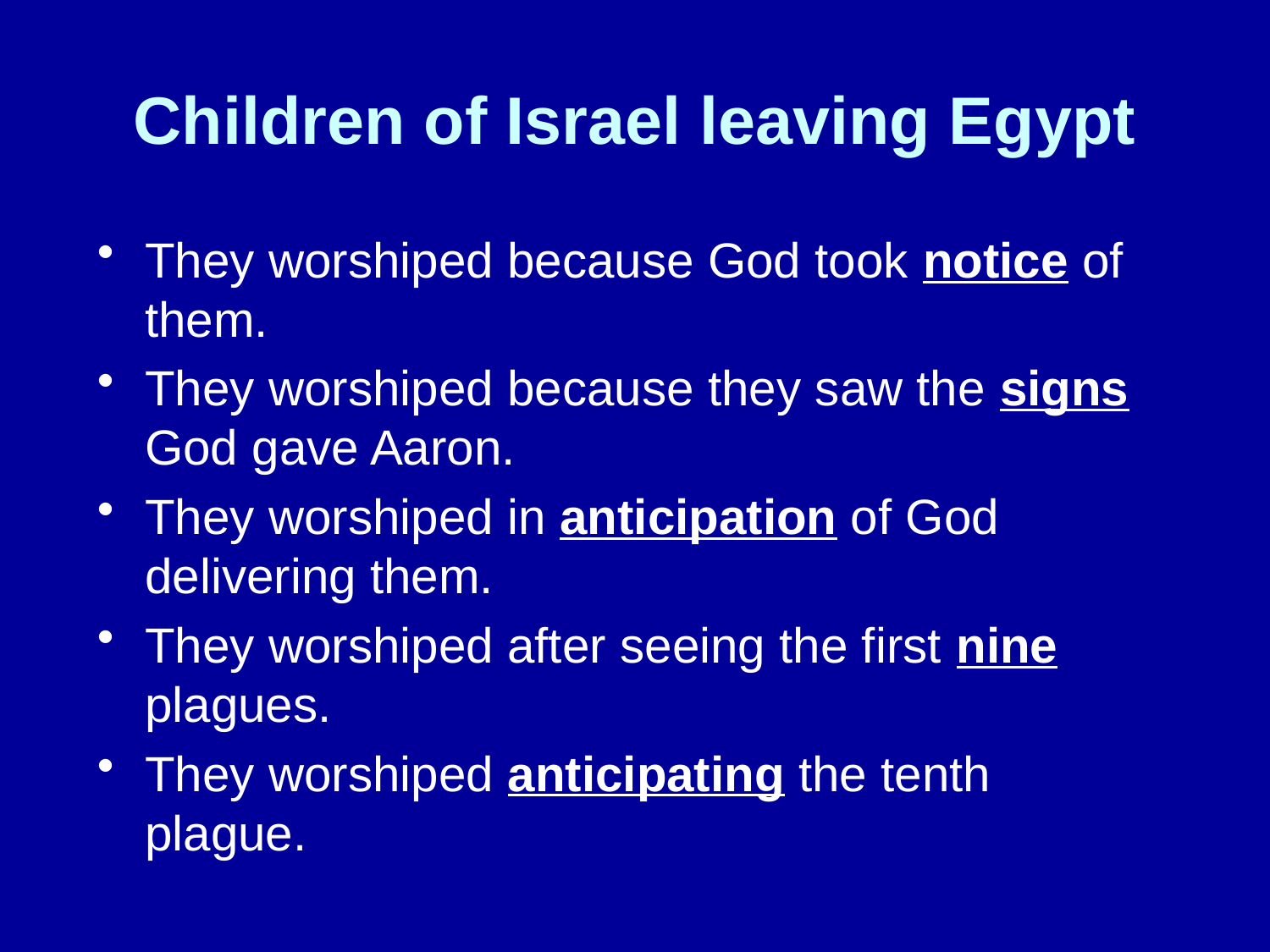

# Children of Israel leaving Egypt
They worshiped because God took notice of them.
They worshiped because they saw the signs God gave Aaron.
They worshiped in anticipation of God delivering them.
They worshiped after seeing the first nine plagues.
They worshiped anticipating the tenth plague.